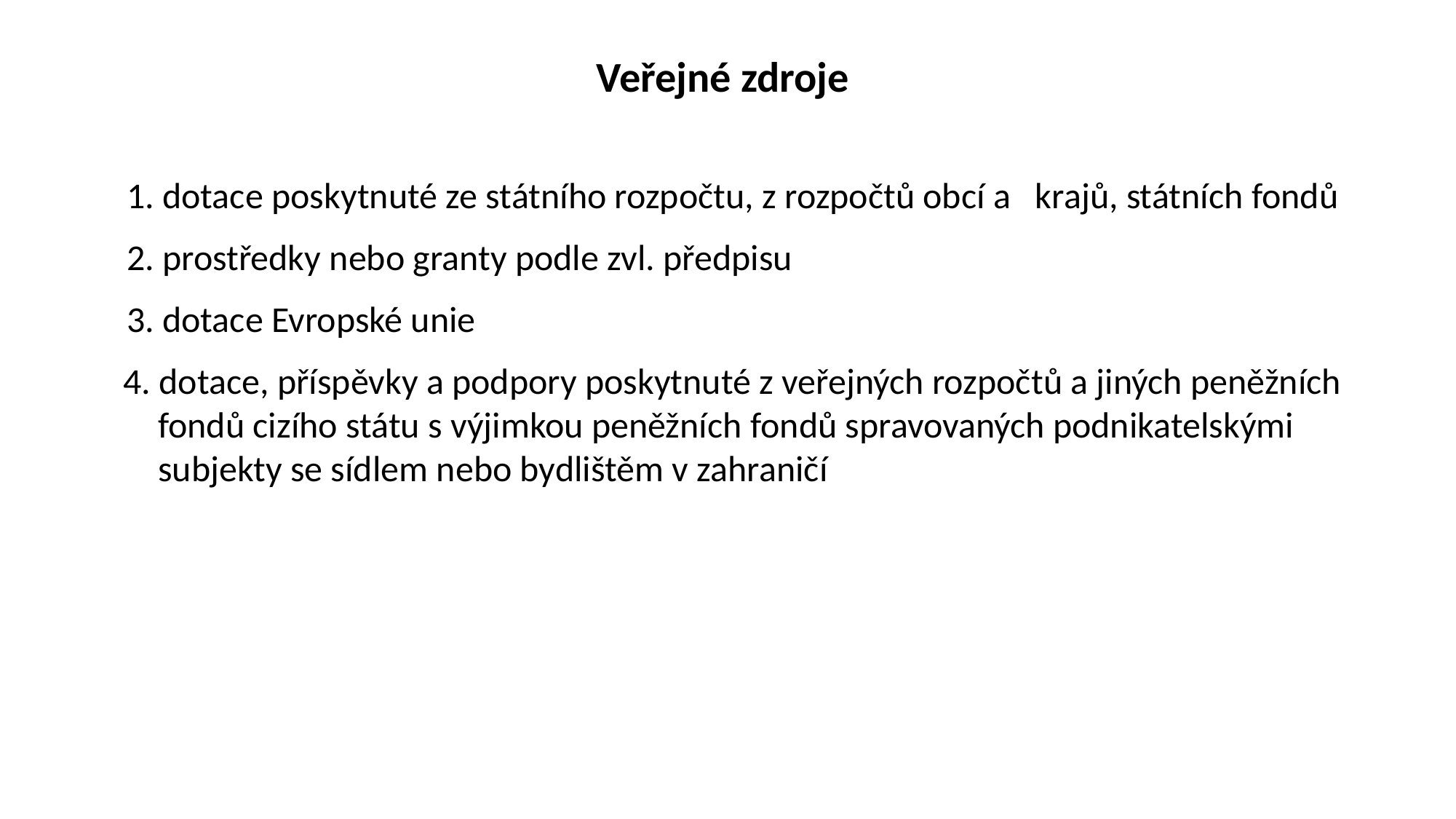

Veřejné zdroje

1. dotace poskytnuté ze státního rozpočtu, z rozpočtů obcí a   krajů, státních fondů
	2. prostředky nebo granty podle zvl. předpisu
	3. dotace Evropské unie
 4. dotace, příspěvky a podpory poskytnuté z veřejných rozpočtů a jiných peněžních fondů cizího státu s výjimkou peněžních fondů spravovaných podnikatelskými subjekty se sídlem nebo bydlištěm v zahraničí